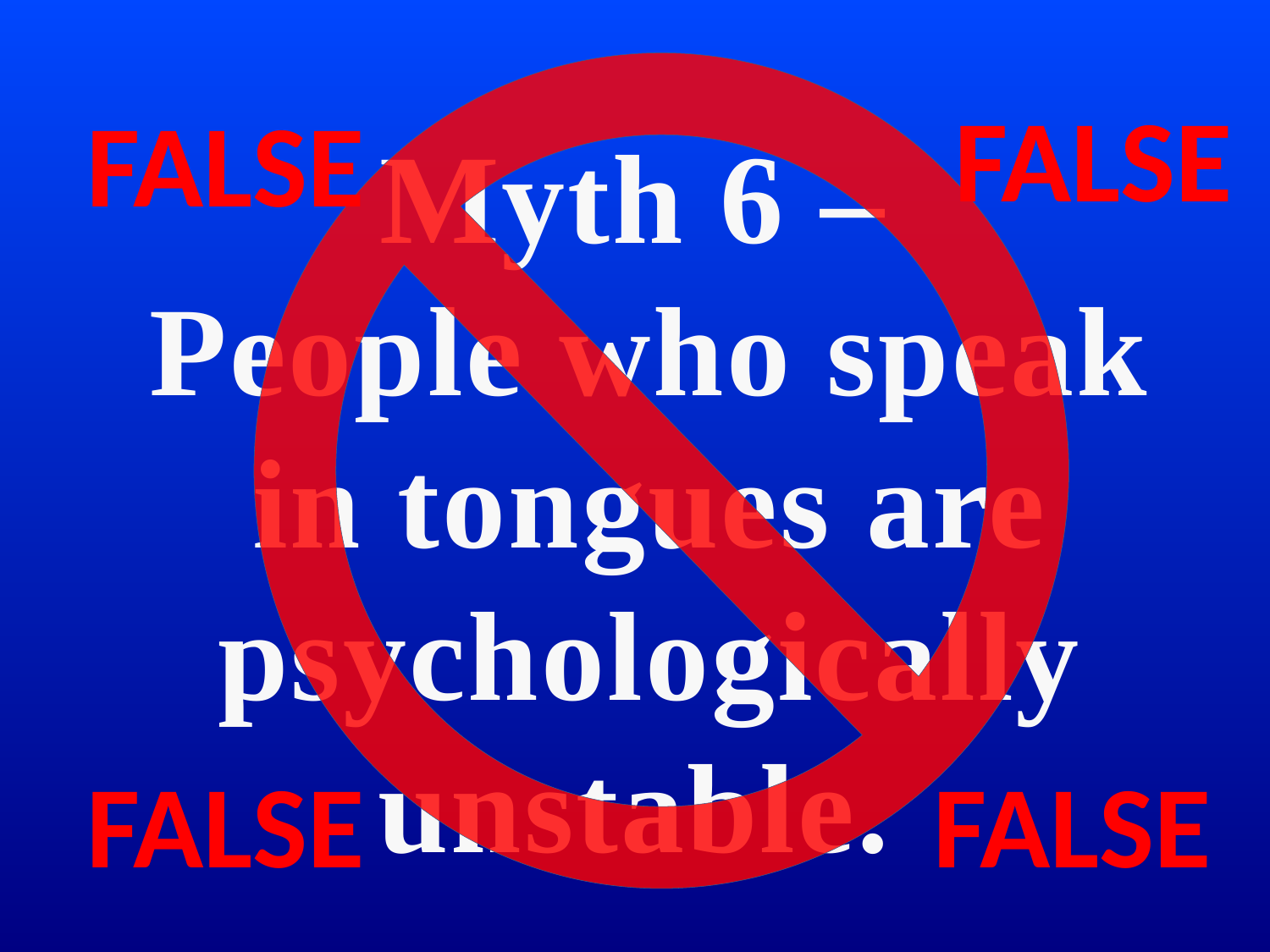

FALSE
FALSE
FALSE
FALSE
# Myth 6 – People who speak in tongues are psychologically unstable.